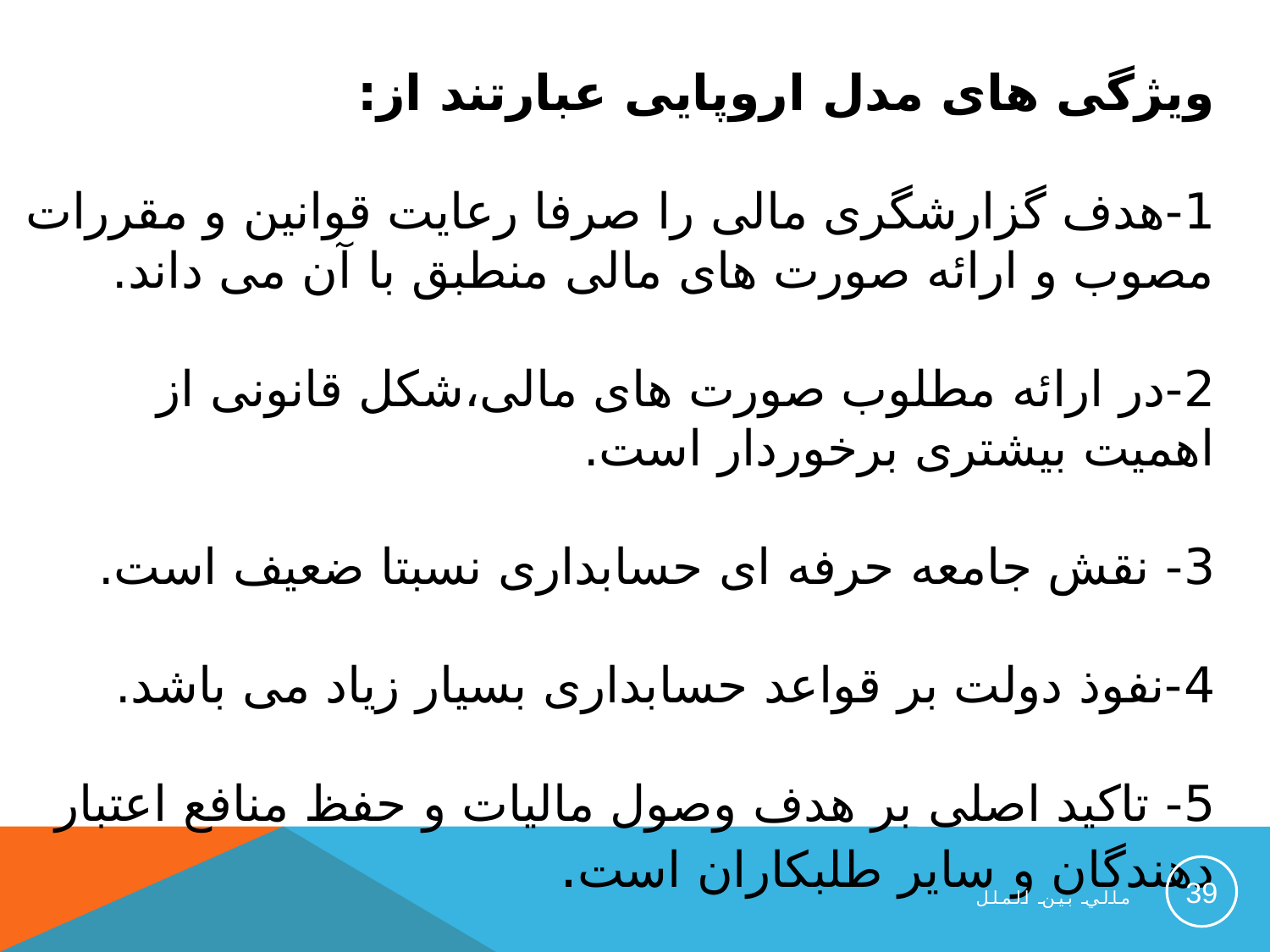

ویژگی های مدل اروپایی عبارتند از:

1-هدف گزارشگری مالی را صرفا رعایت قوانین و مقررات مصوب و ارائه صورت های مالی منطبق با آن می داند.

2-در ارائه مطلوب صورت های مالی،شکل قانونی از اهمیت بیشتری برخوردار است.

3- نقش جامعه حرفه ای حسابداری نسبتا ضعیف است.

4-نفوذ دولت بر قواعد حسابداری بسیار زیاد می باشد.

5- تاکید اصلی بر هدف وصول مالیات و حفظ منافع اعتبار دهندگان و سایر طلبکاران است.
39
مالي بين الملل